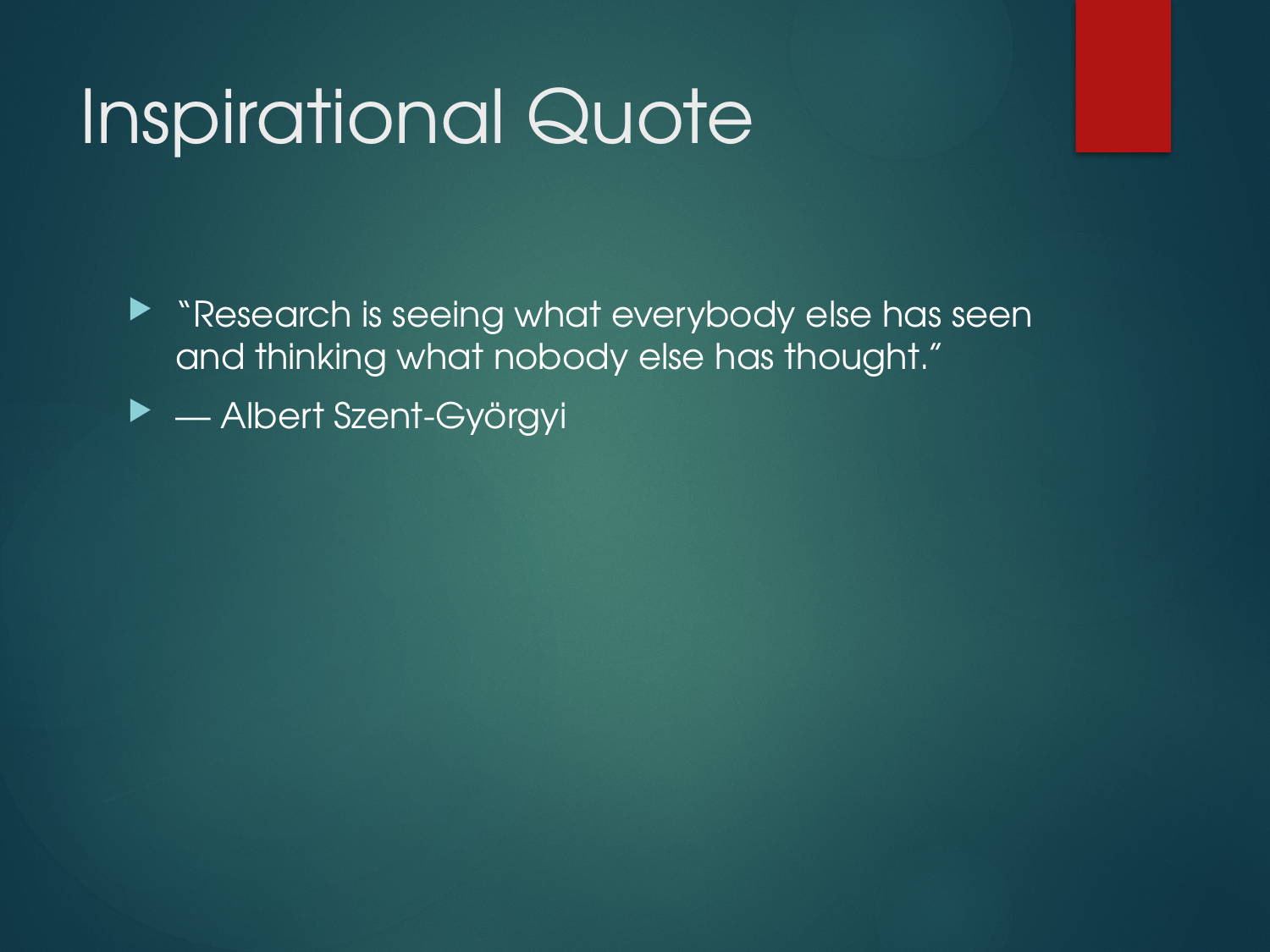

# Inspirational Quote
“Research is seeing what everybody else has seen and thinking what nobody else has thought.”
— Albert Szent-Györgyi